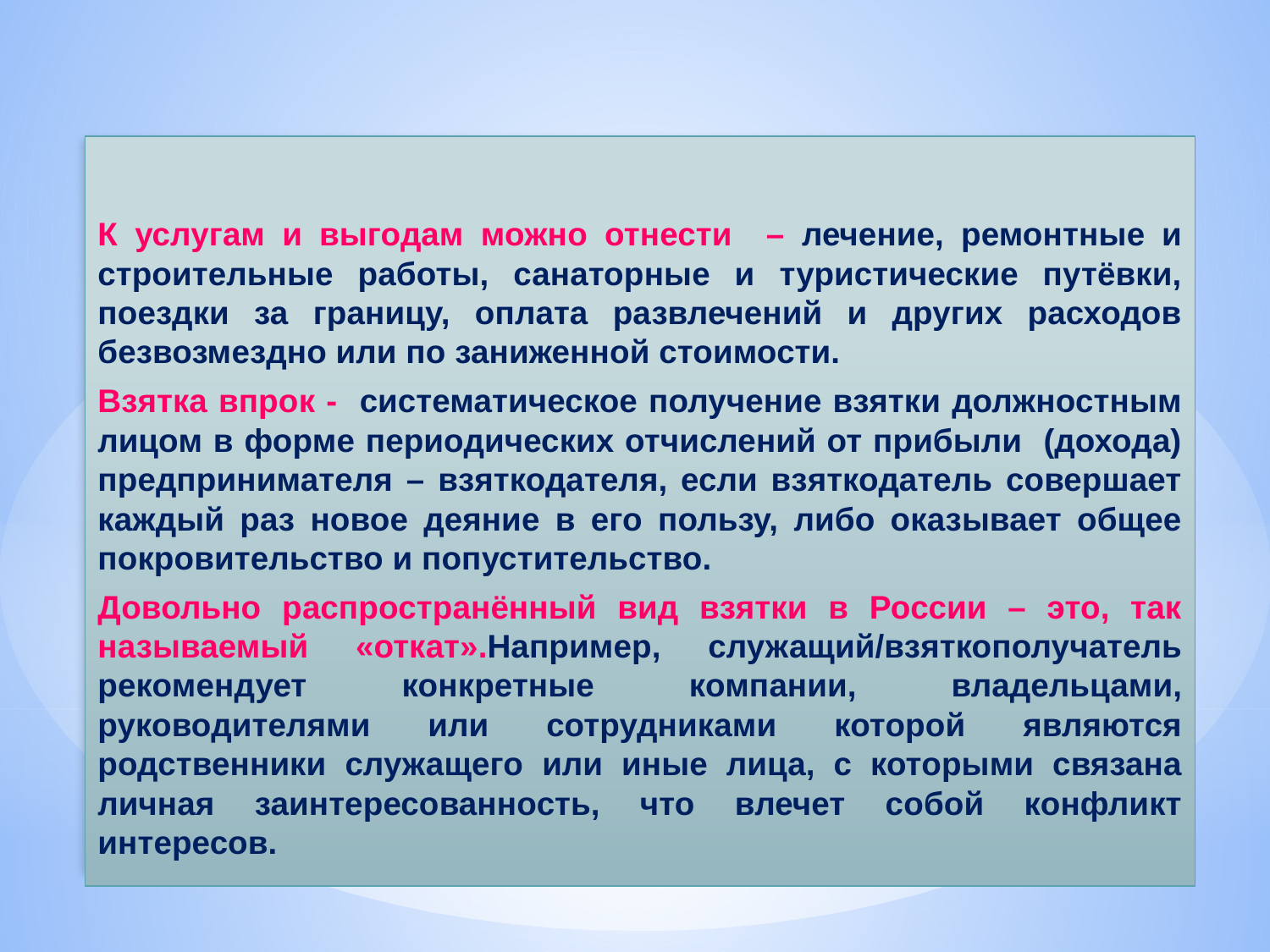

К услугам и выгодам можно отнести  – лечение, ремонтные и строительные работы, санаторные и туристические путёвки, поездки за границу, оплата развлечений и других расходов безвозмездно или по заниженной стоимости.
Взятка впрок -  систематическое получение взятки должностным лицом в форме периодических отчислений от прибыли  (дохода) предпринимателя – взяткодателя, если взяткодатель совершает каждый раз новое деяние в его пользу, либо оказывает общее покровительство и попустительство.
Довольно распространённый вид взятки в России – это, так называемый «откат».Например, служащий/взяткополучатель рекомендует конкретные компании, владельцами, руководителями или сотрудниками которой являются родственники служащего или иные лица, с которыми связана личная заинтересованность, что влечет собой конфликт интересов.